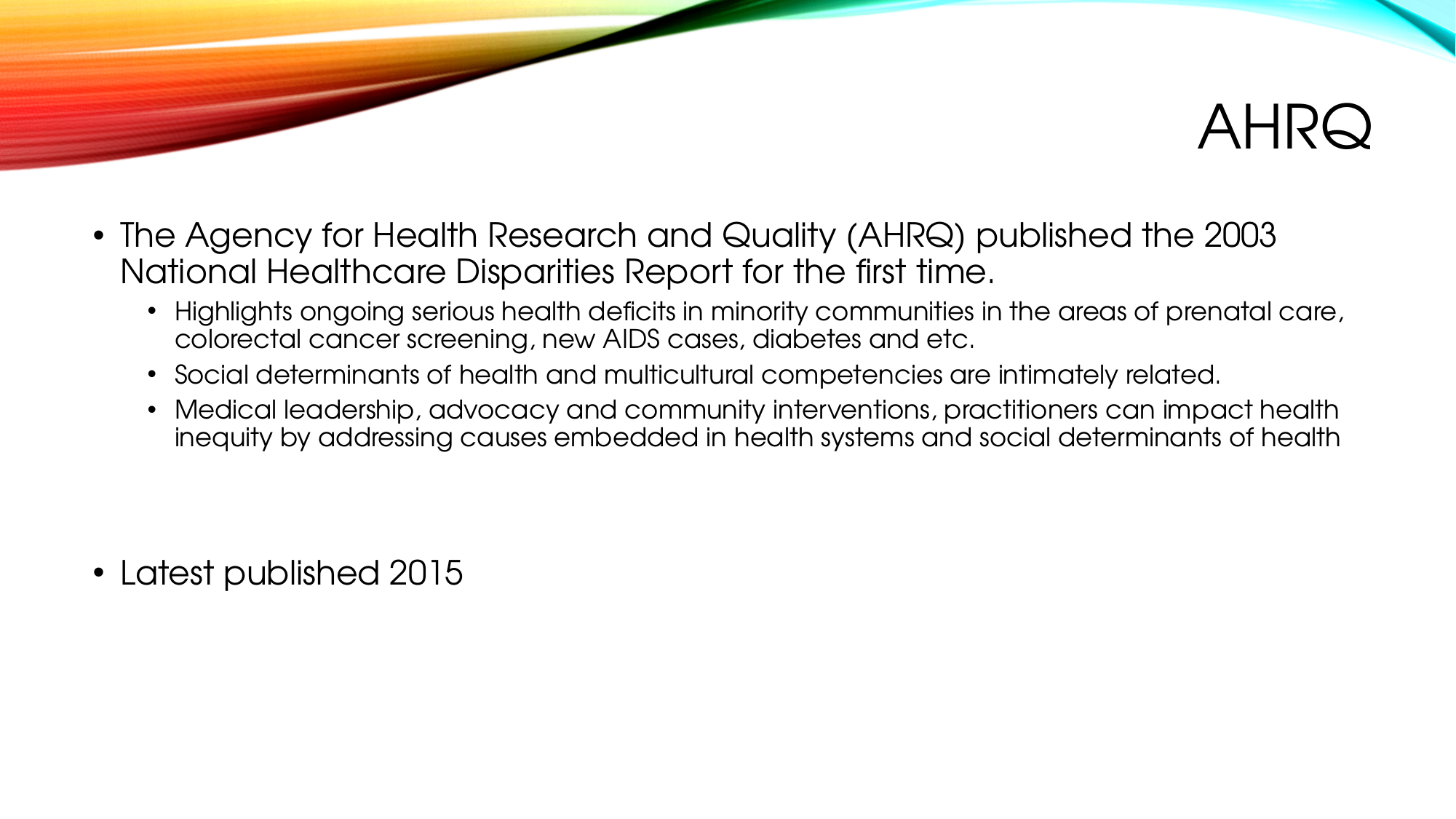

# AHRQ
The Agency for Health Research and Quality (AHRQ) published the 2003 National Healthcare Disparities Report for the first time.
Highlights ongoing serious health deficits in minority communities in the areas of prenatal care, colorectal cancer screening, new AIDS cases, diabetes and etc.
Social determinants of health and multicultural competencies are intimately related.
Medical leadership, advocacy and community interventions, practitioners can impact health inequity by addressing causes embedded in health systems and social determinants of health

Latest published 2015